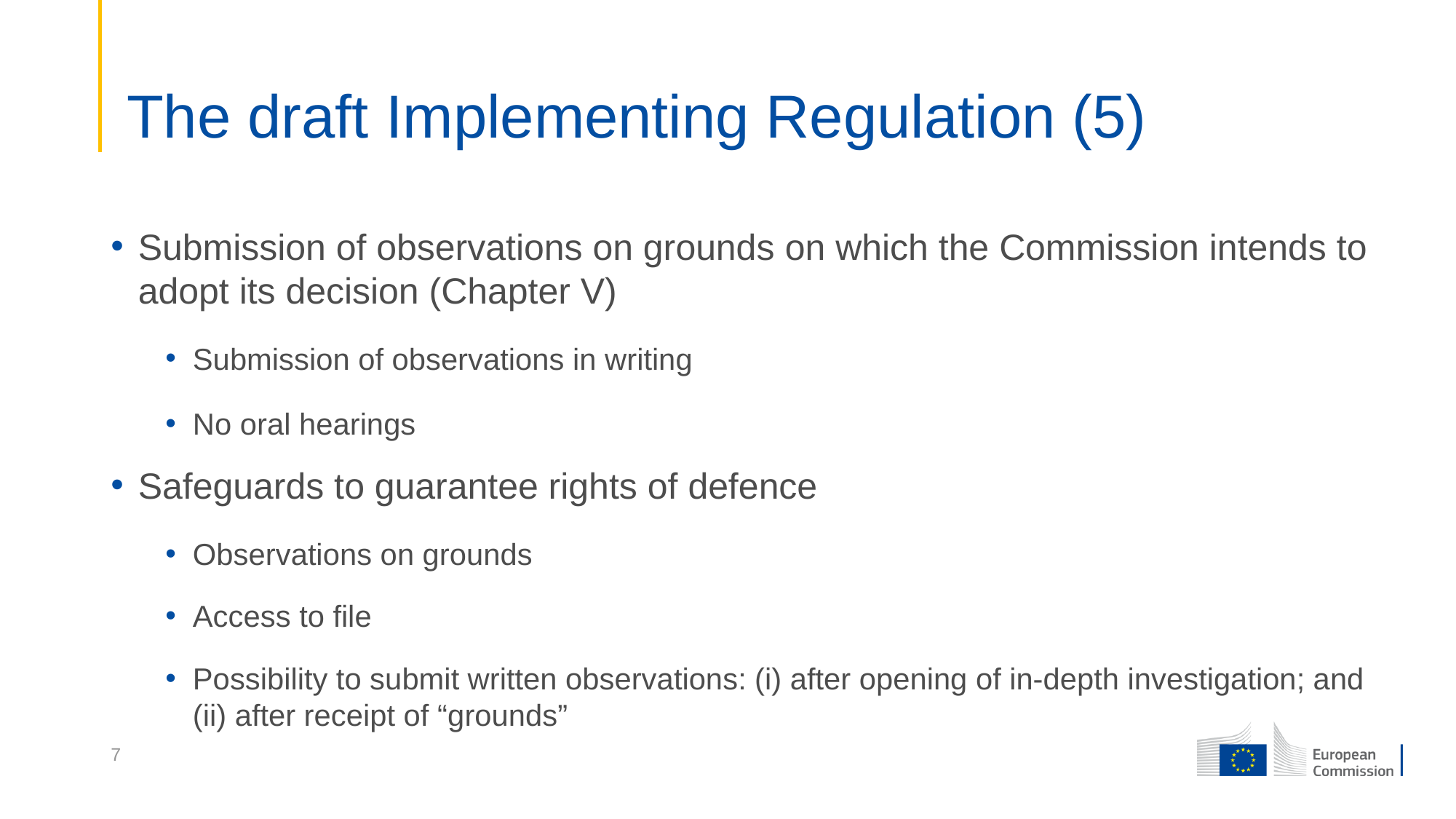

# The draft Implementing Regulation (5)
Submission of observations on grounds on which the Commission intends to adopt its decision (Chapter V)
Submission of observations in writing
No oral hearings
Safeguards to guarantee rights of defence
Observations on grounds
Access to file
Possibility to submit written observations: (i) after opening of in-depth investigation; and (ii) after receipt of “grounds”
7